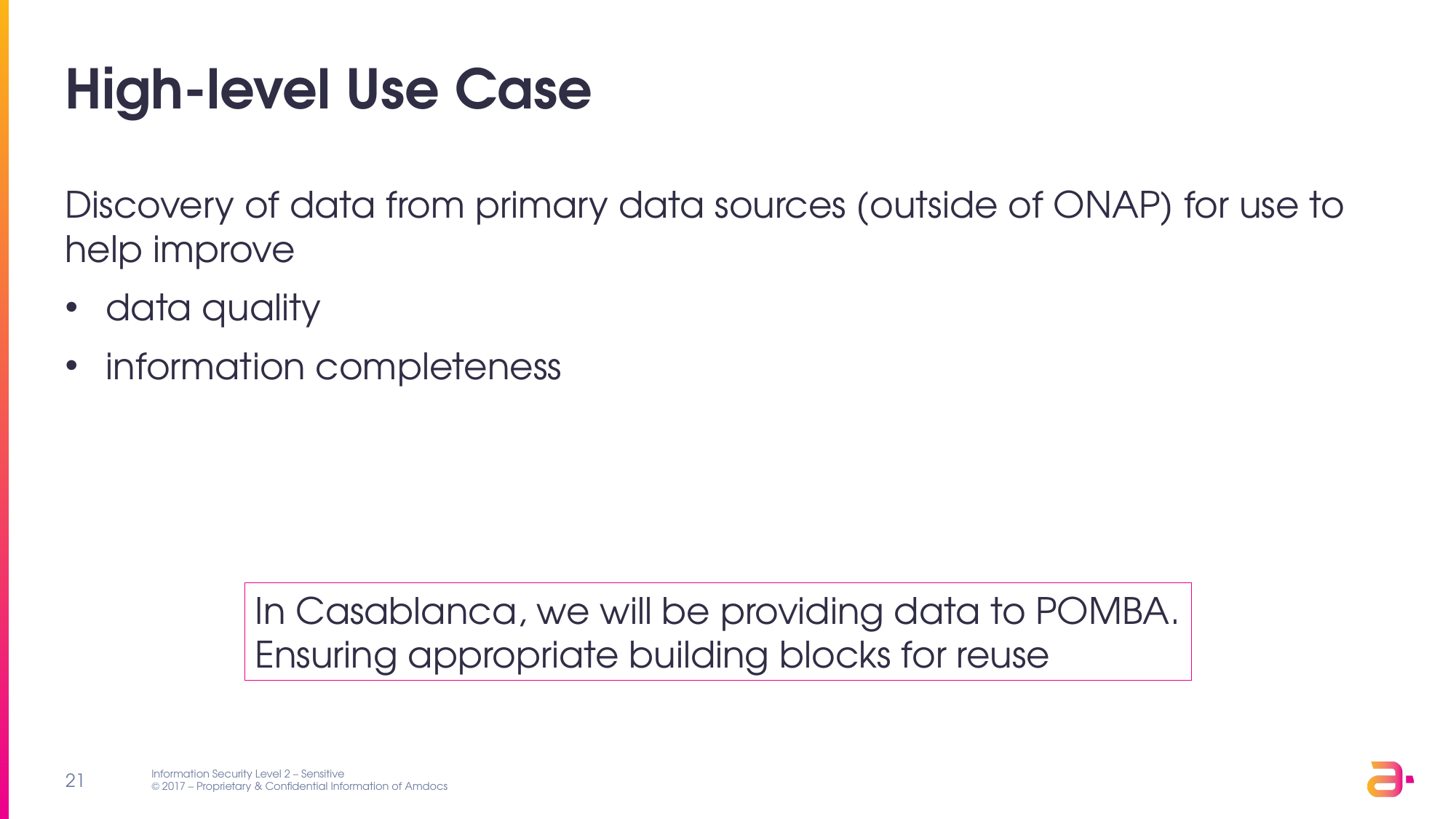

# High-level Use Case
Discovery of data from primary data sources (outside of ONAP) for use to help improve
data quality
information completeness
In Casablanca, we will be providing data to POMBA.
Ensuring appropriate building blocks for reuse